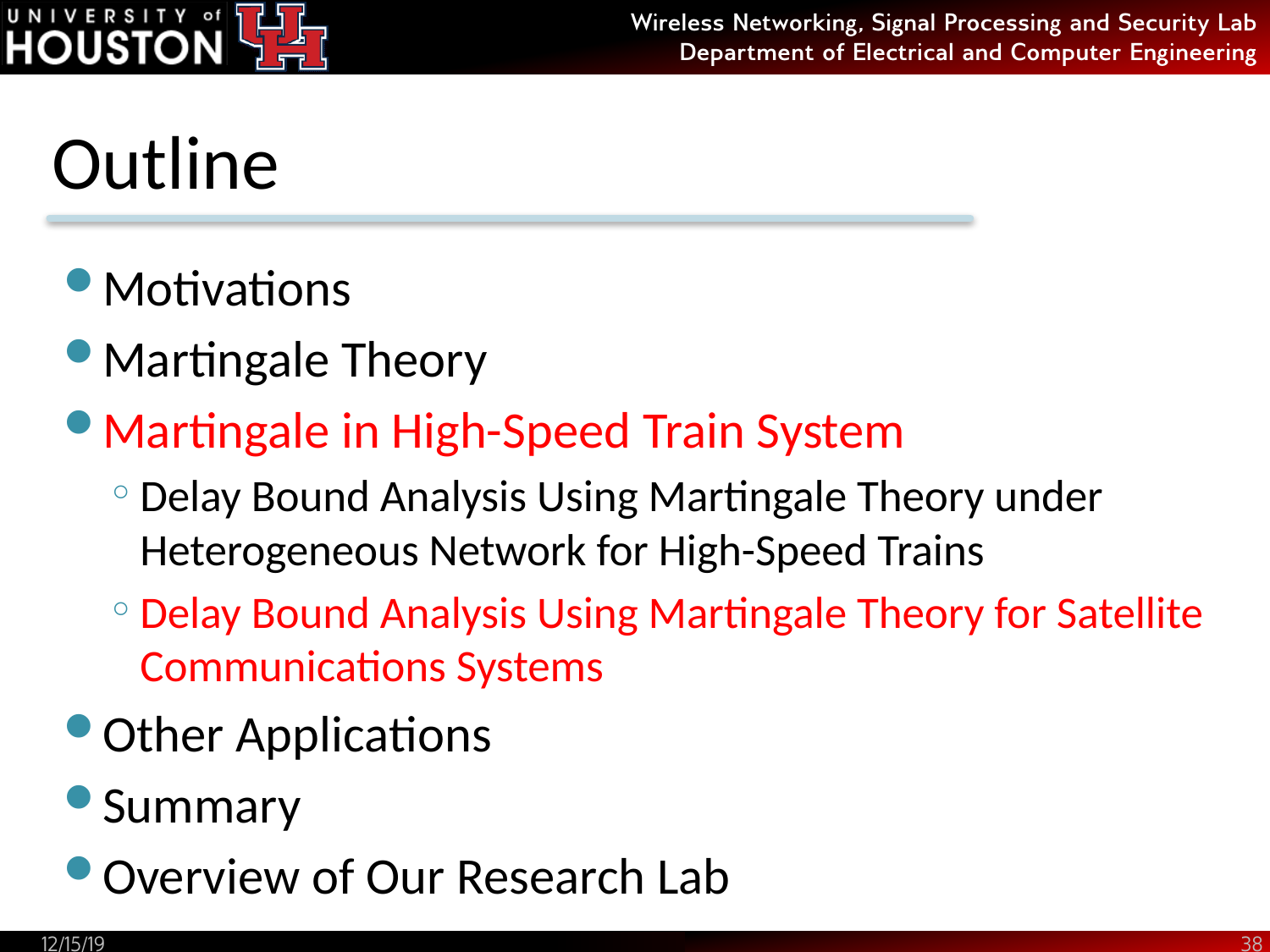

# Outline
Motivations
Martingale Theory
Martingale in High-Speed Train System
Delay Bound Analysis Using Martingale Theory under Heterogeneous Network for High-Speed Trains
Delay Bound Analysis Using Martingale Theory for Satellite Communications Systems
Other Applications
Summary
Overview of Our Research Lab
12/15/19
38